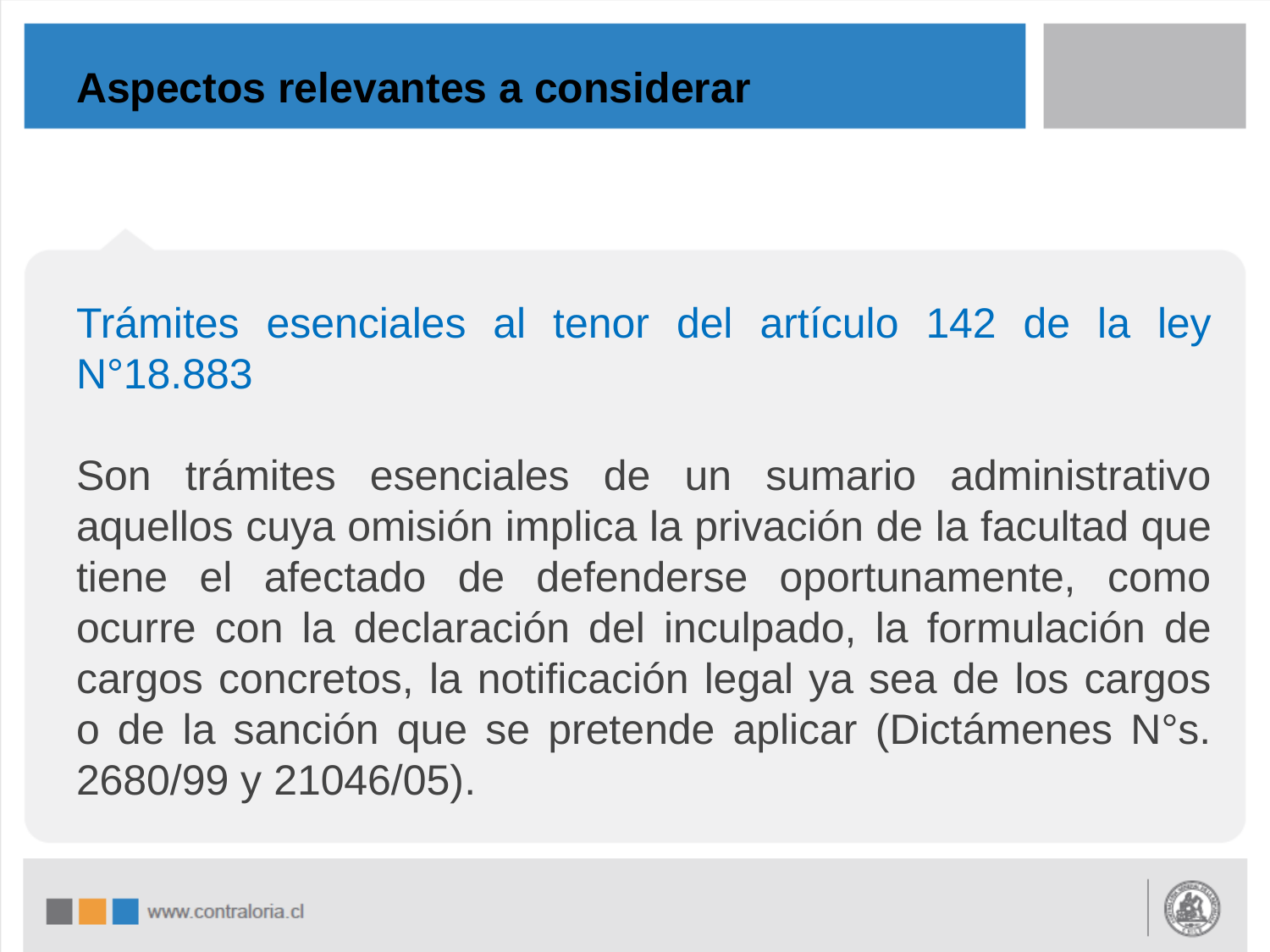

# Aspectos relevantes a considerar
Trámites esenciales al tenor del artículo 142 de la ley N°18.883

Son trámites esenciales de un sumario administrativo aquellos cuya omisión implica la privación de la facultad que tiene el afectado de defenderse oportunamente, como ocurre con la declaración del inculpado, la formulación de cargos concretos, la notificación legal ya sea de los cargos o de la sanción que se pretende aplicar (Dictámenes N°s. 2680/99 y 21046/05).